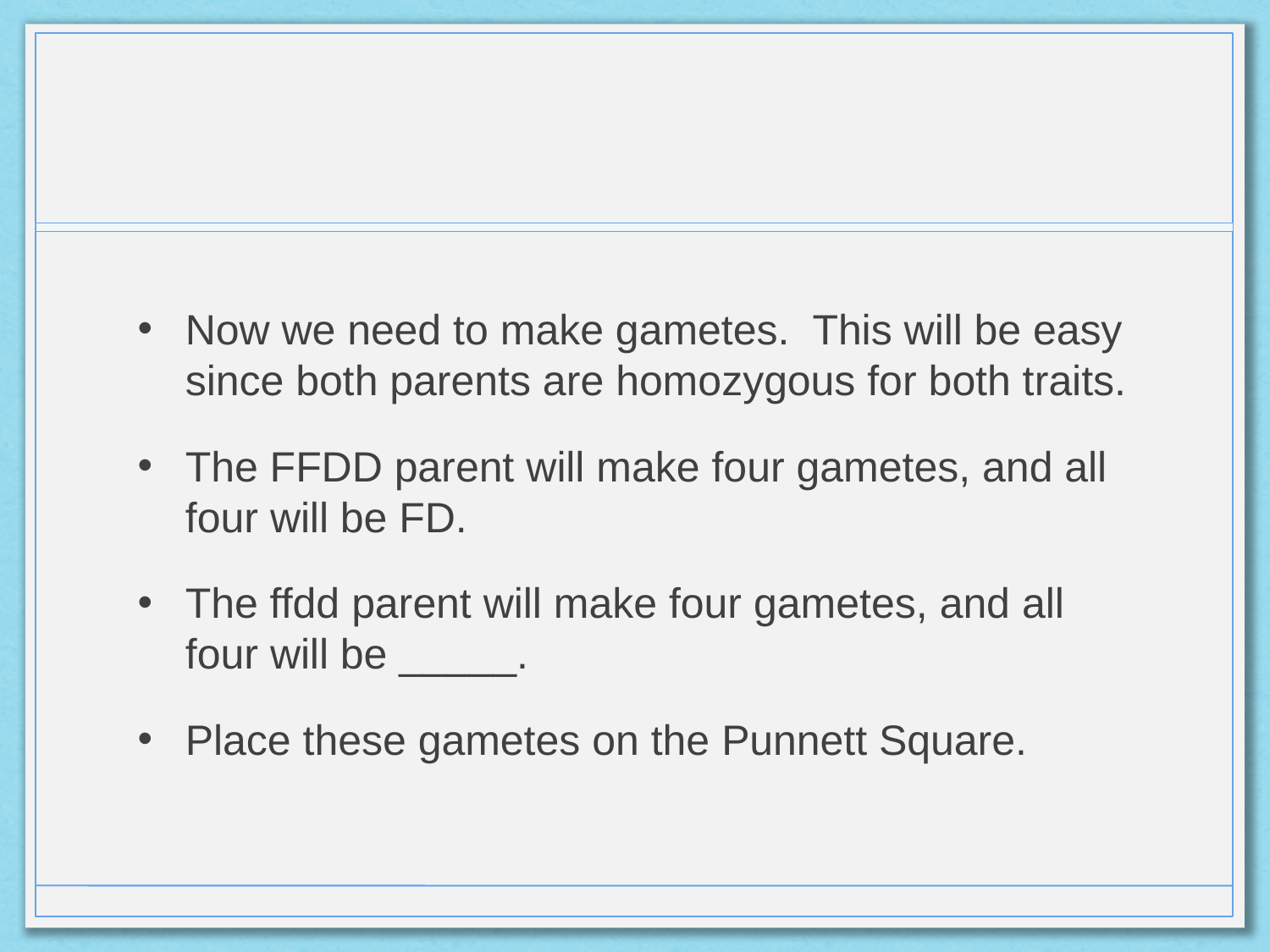

#
Now we need to make gametes.  This will be easy since both parents are homozygous for both traits.
The FFDD parent will make four gametes, and all four will be FD.
The ffdd parent will make four gametes, and all four will be _____.
Place these gametes on the Punnett Square.